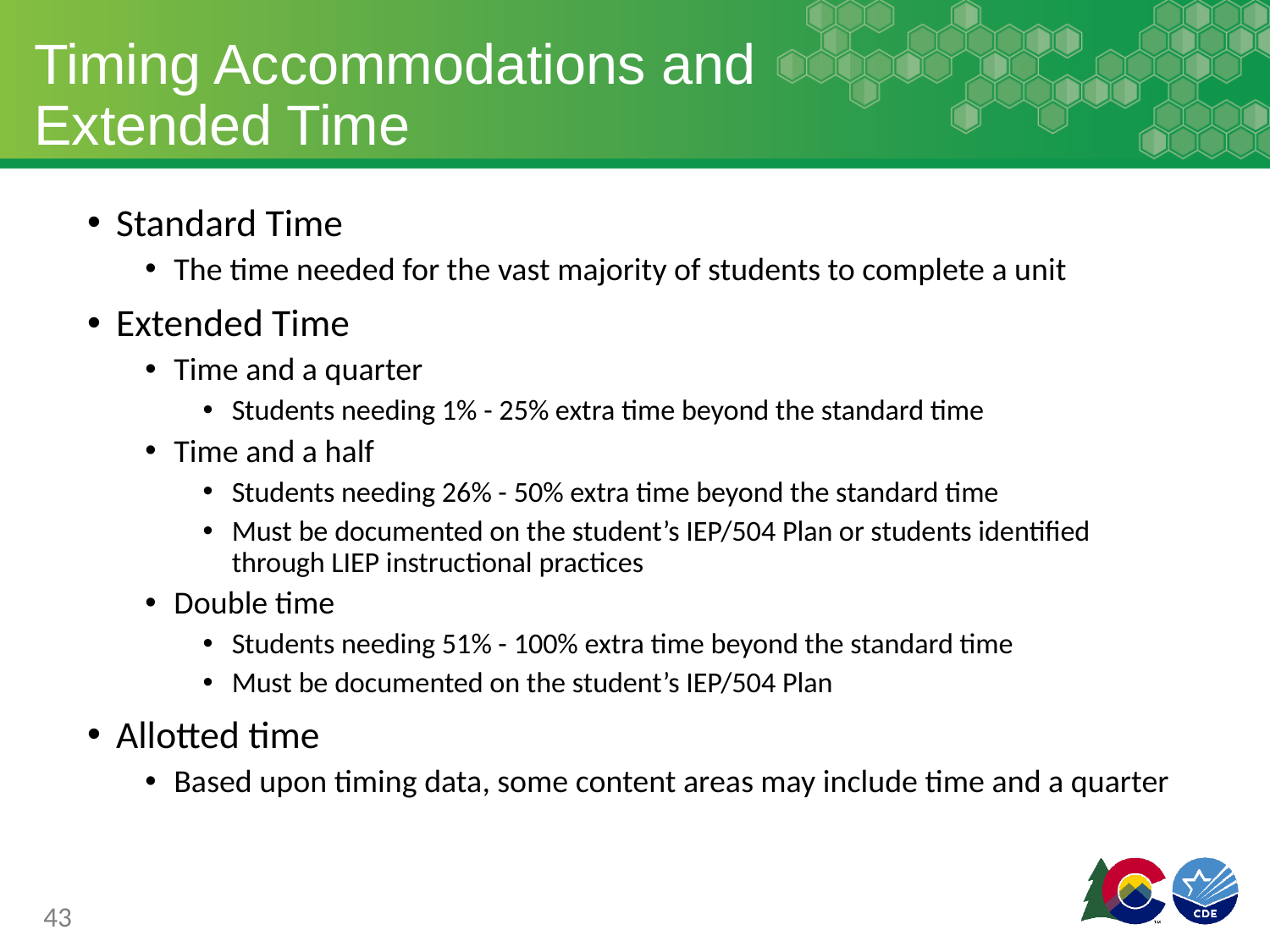

# Timing Accommodations and Extended Time
Standard Time
The time needed for the vast majority of students to complete a unit
Extended Time
Time and a quarter
Students needing 1% - 25% extra time beyond the standard time
Time and a half
Students needing 26% - 50% extra time beyond the standard time
Must be documented on the student’s IEP/504 Plan or students identified through LIEP instructional practices
Double time
Students needing 51% - 100% extra time beyond the standard time
Must be documented on the student’s IEP/504 Plan
Allotted time
Based upon timing data, some content areas may include time and a quarter

43